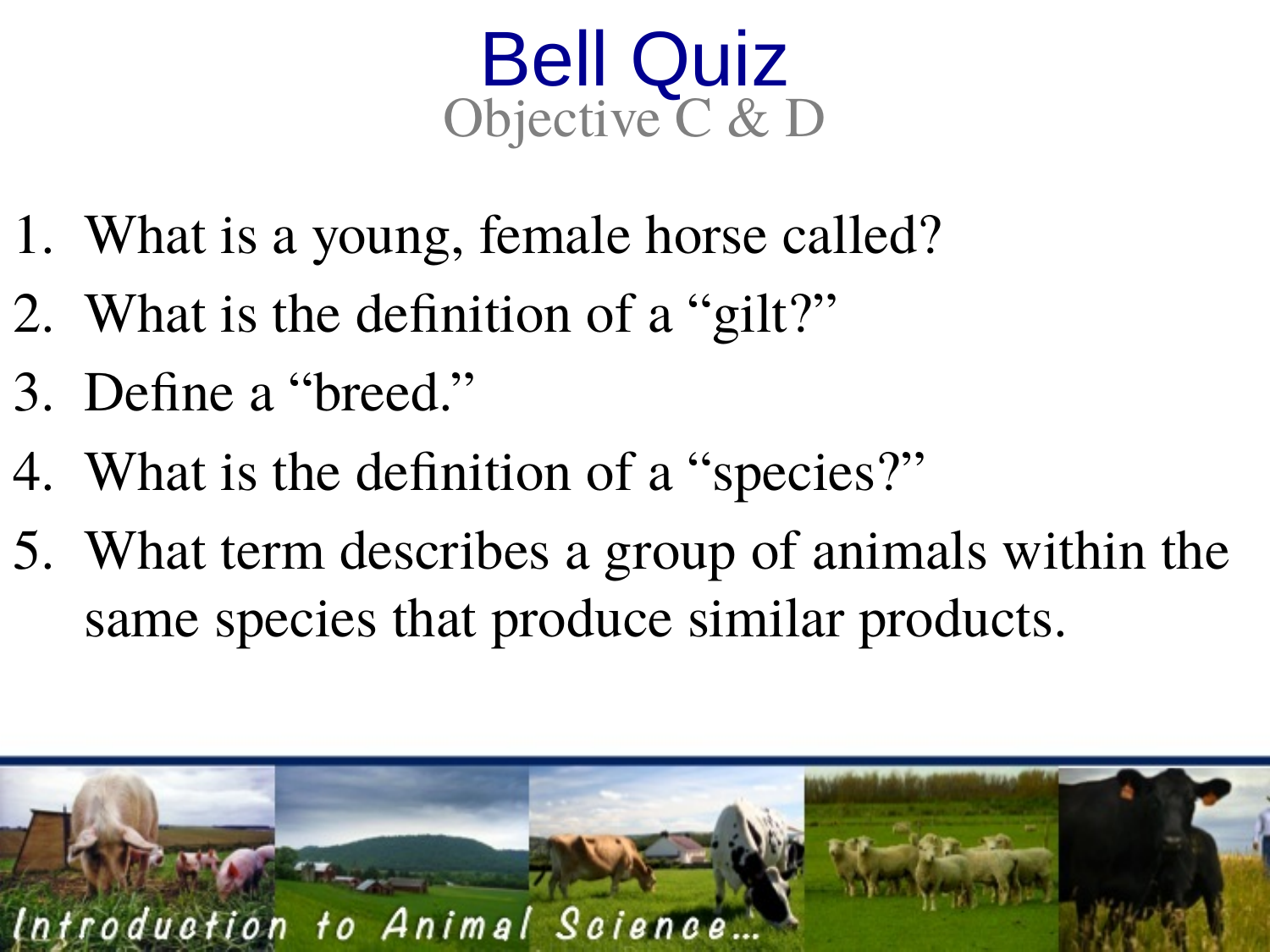

# Bell Quiz Objective C & D
What is a young, female horse called?
What is the definition of a “gilt?”
Define a “breed.”
What is the definition of a “species?”
What term describes a group of animals within the same species that produce similar products.